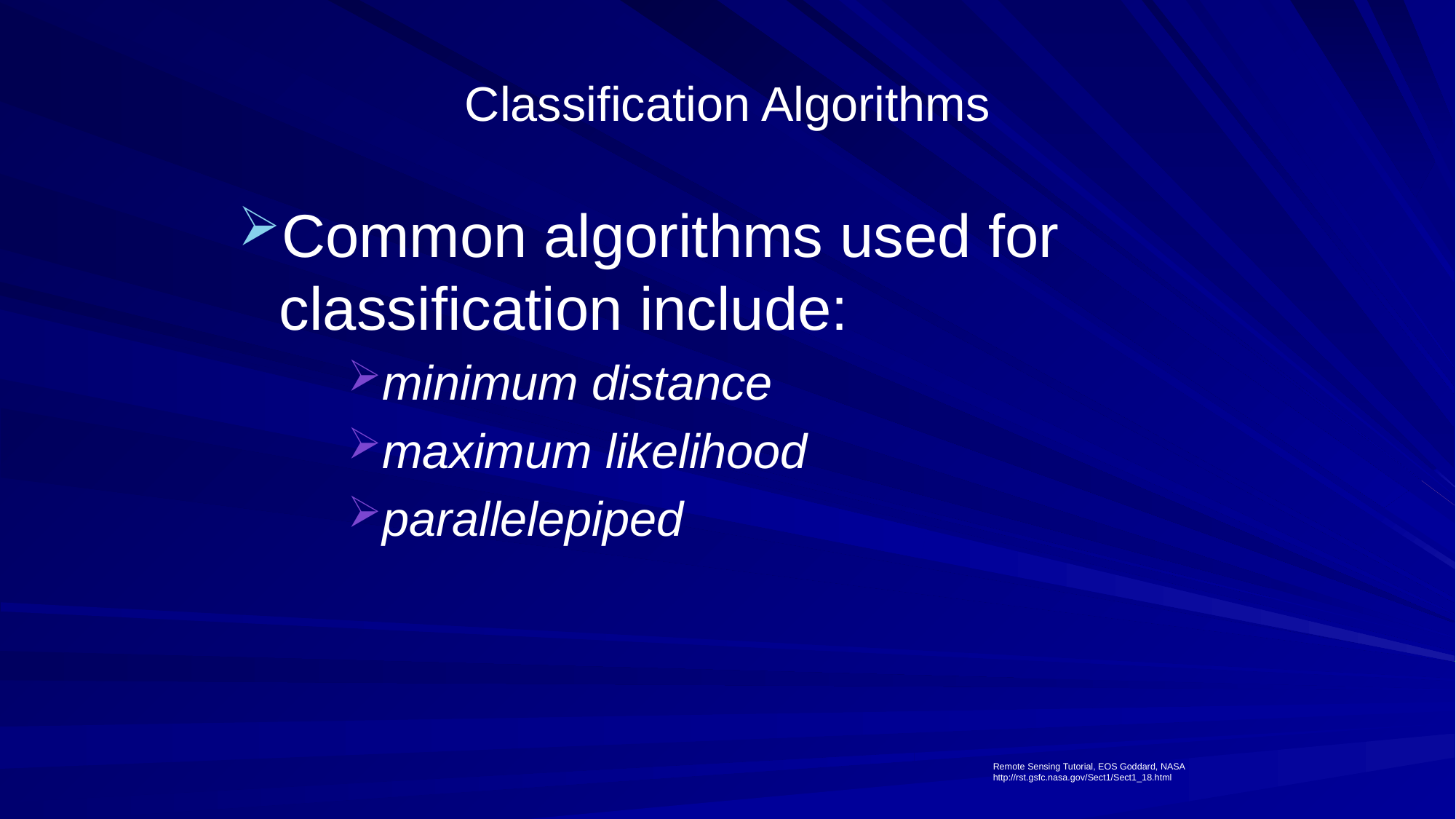

# Classification Algorithms
Common algorithms used for classification include:
minimum distance
maximum likelihood
parallelepiped
Remote Sensing Tutorial, EOS Goddard, NASA
http://rst.gsfc.nasa.gov/Sect1/Sect1_18.html